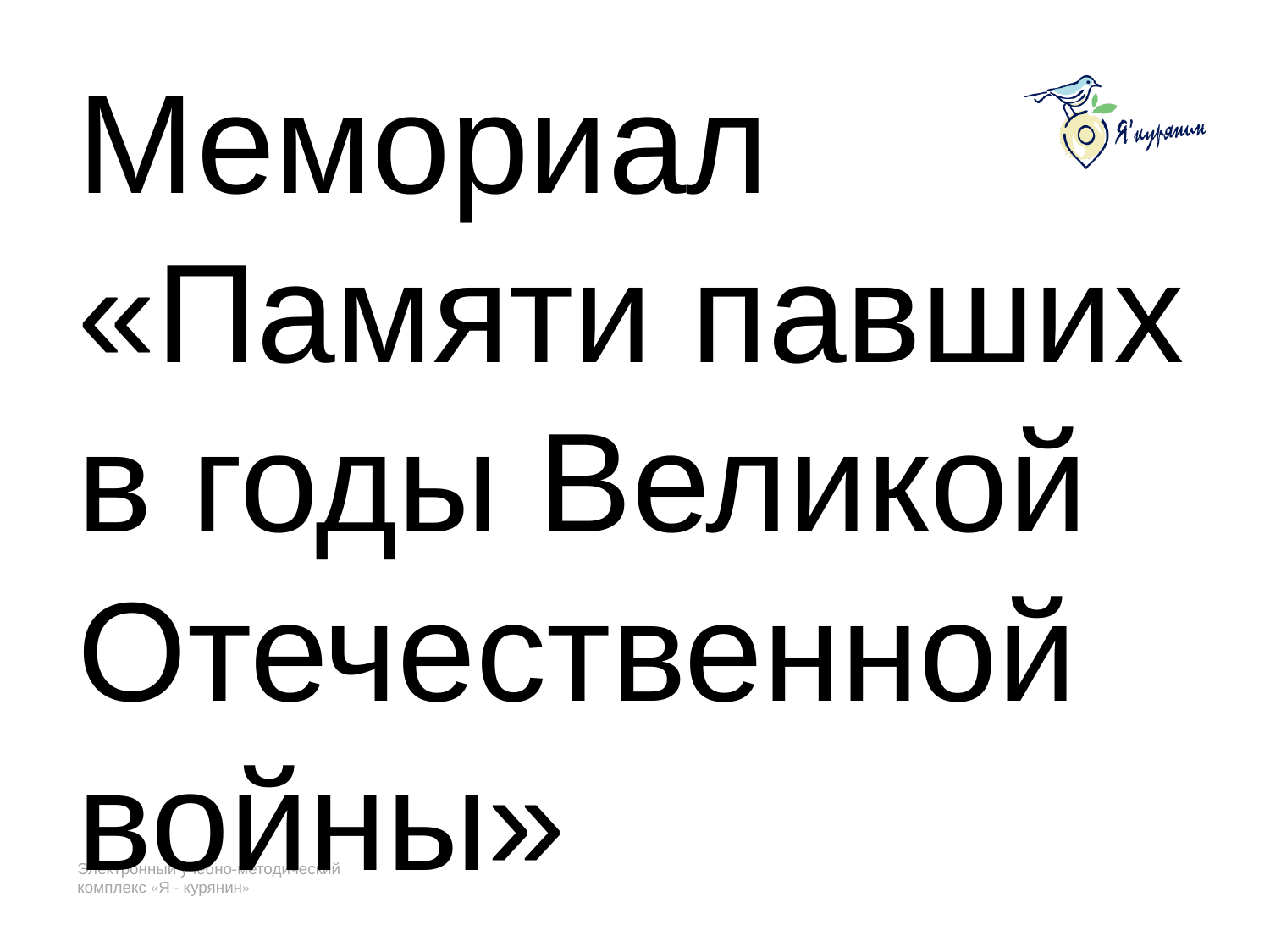

# Мемориал «Памяти павших в годы Великой Отечественной войны»